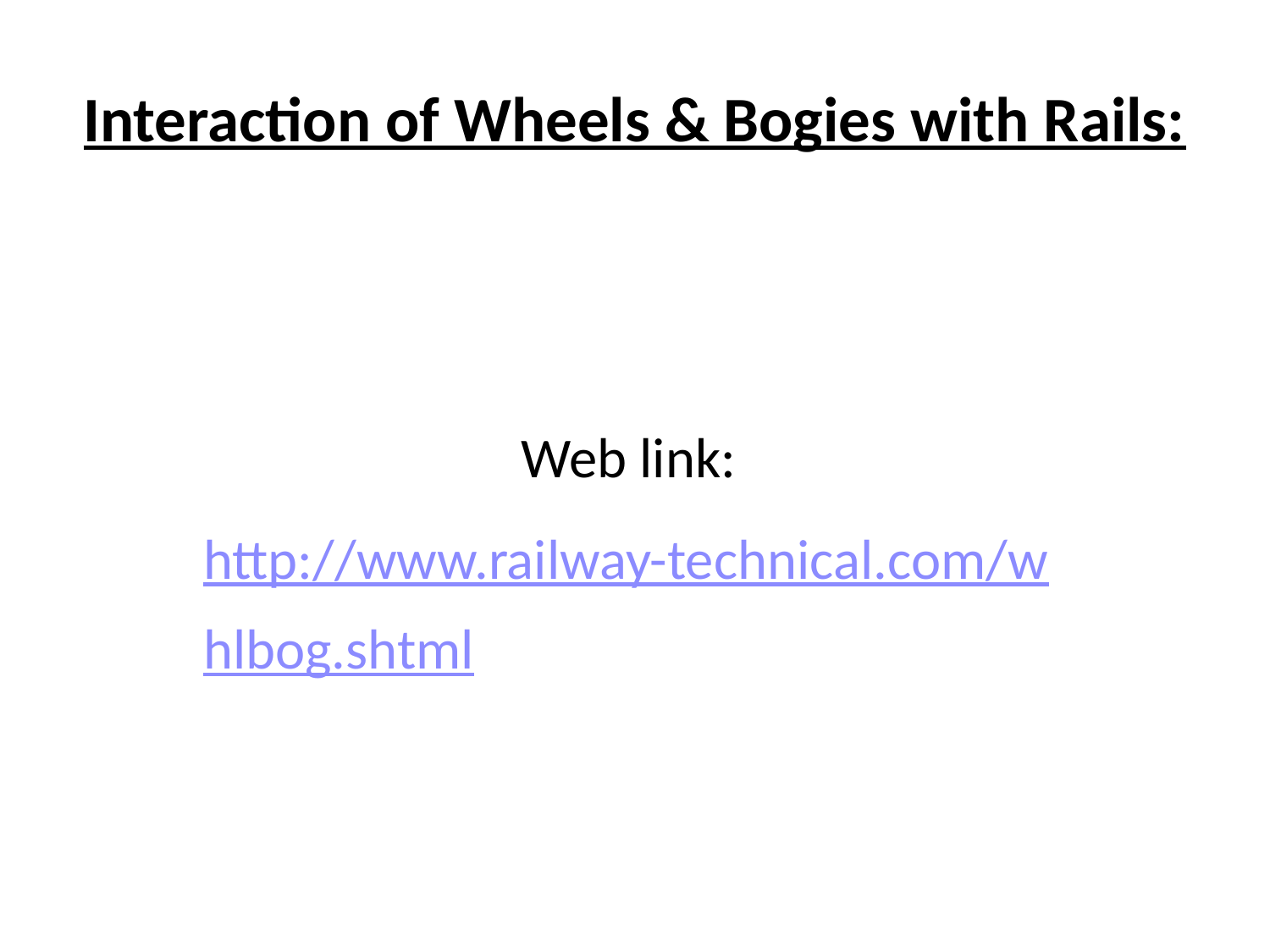

# Interaction of Wheels & Bogies with Rails:
Web link: http://www.railway-technical.com/whlbog.shtml